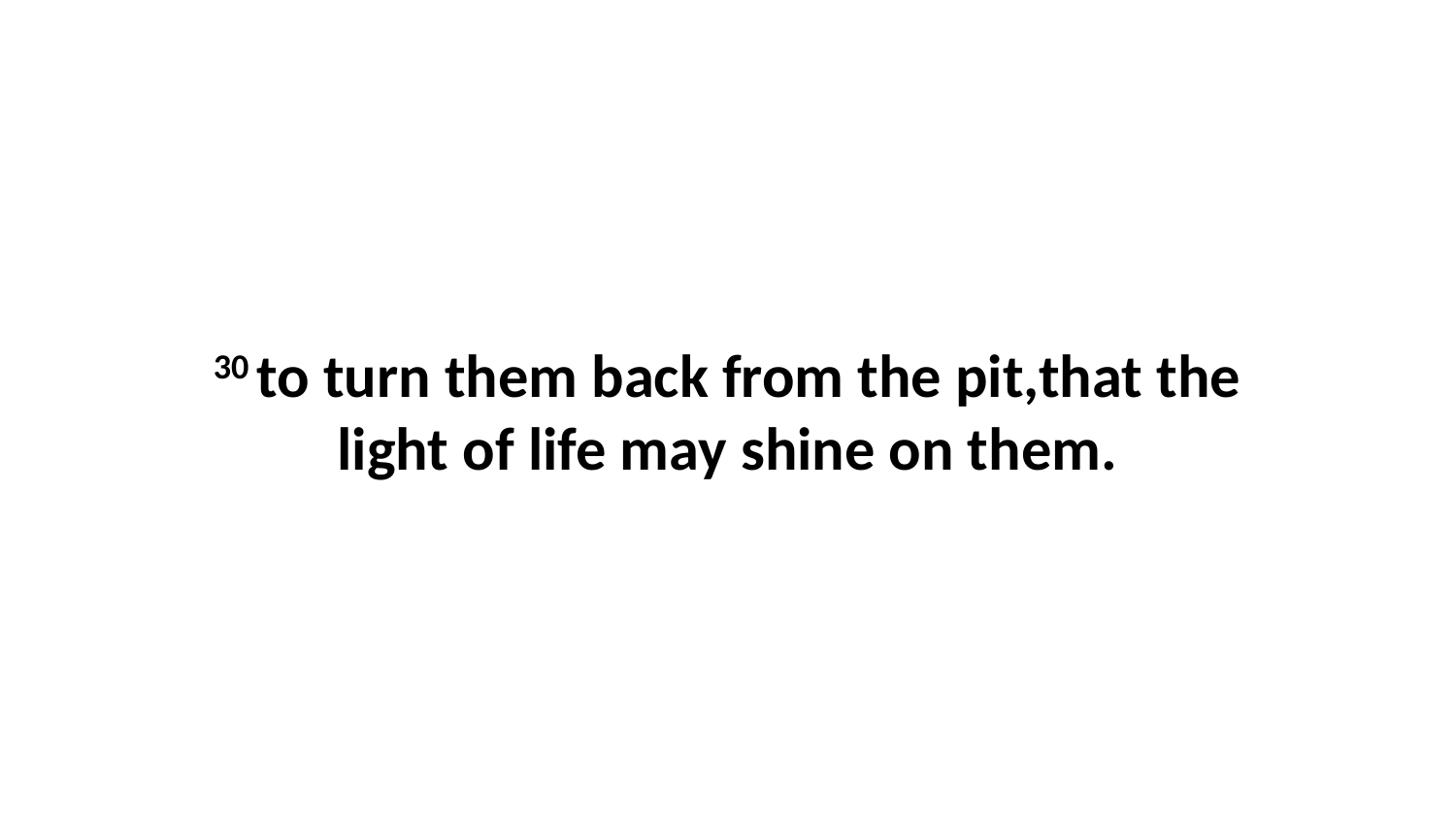

30 to turn them back from the pit,that the light of life may shine on them.